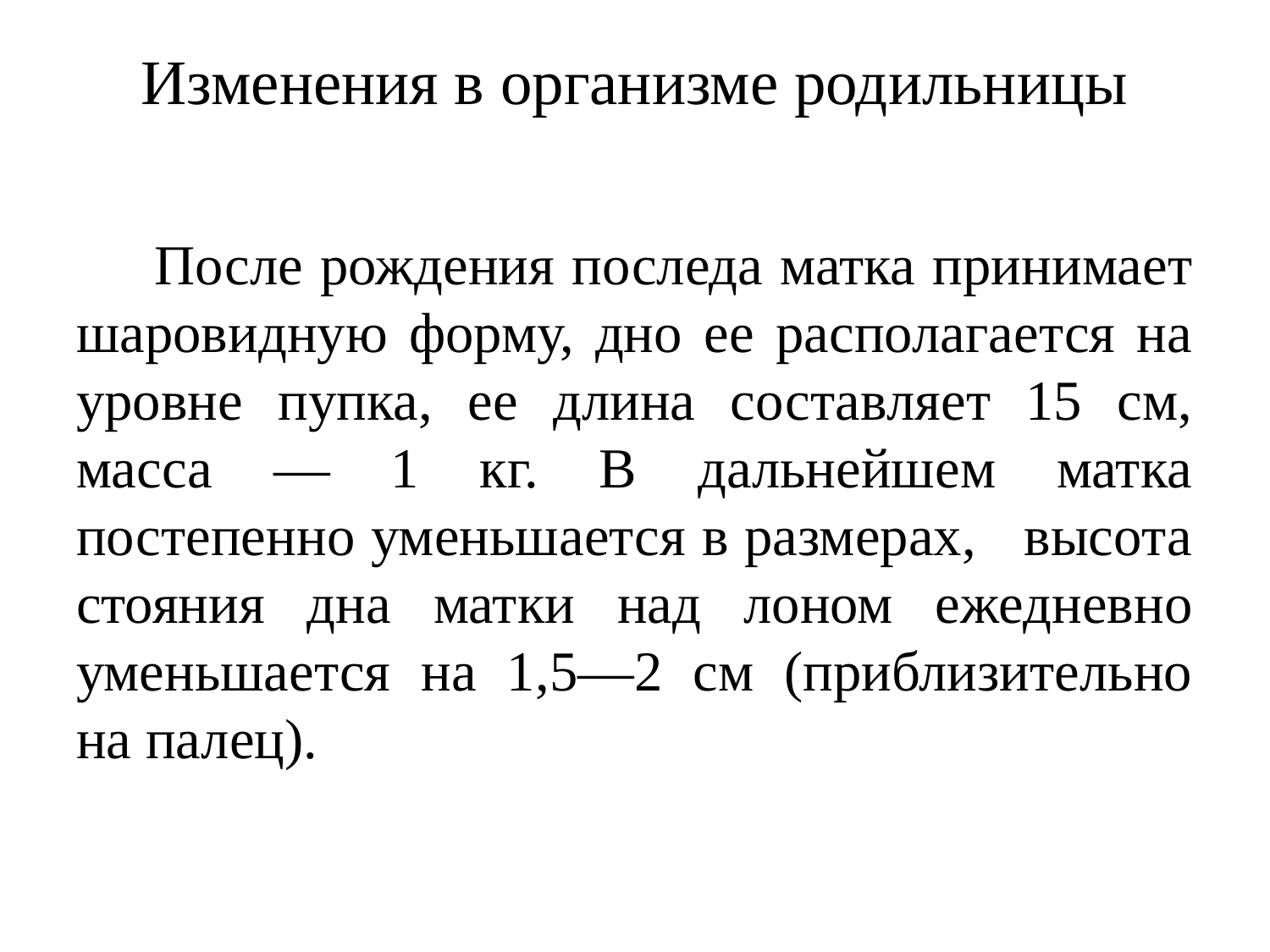

# Изменения в организме родильницы
     После рождения последа матка принимает шаровидную форму, дно ее располагается на уровне пупка, ее длина составляет 15 см, масса — 1 кг. В дальнейшем матка постепенно уменьшается в размерах,   высота сто­яния дна матки над лоном ежедневно уменьшается на 1,5—2 см (приблизительно на палец).